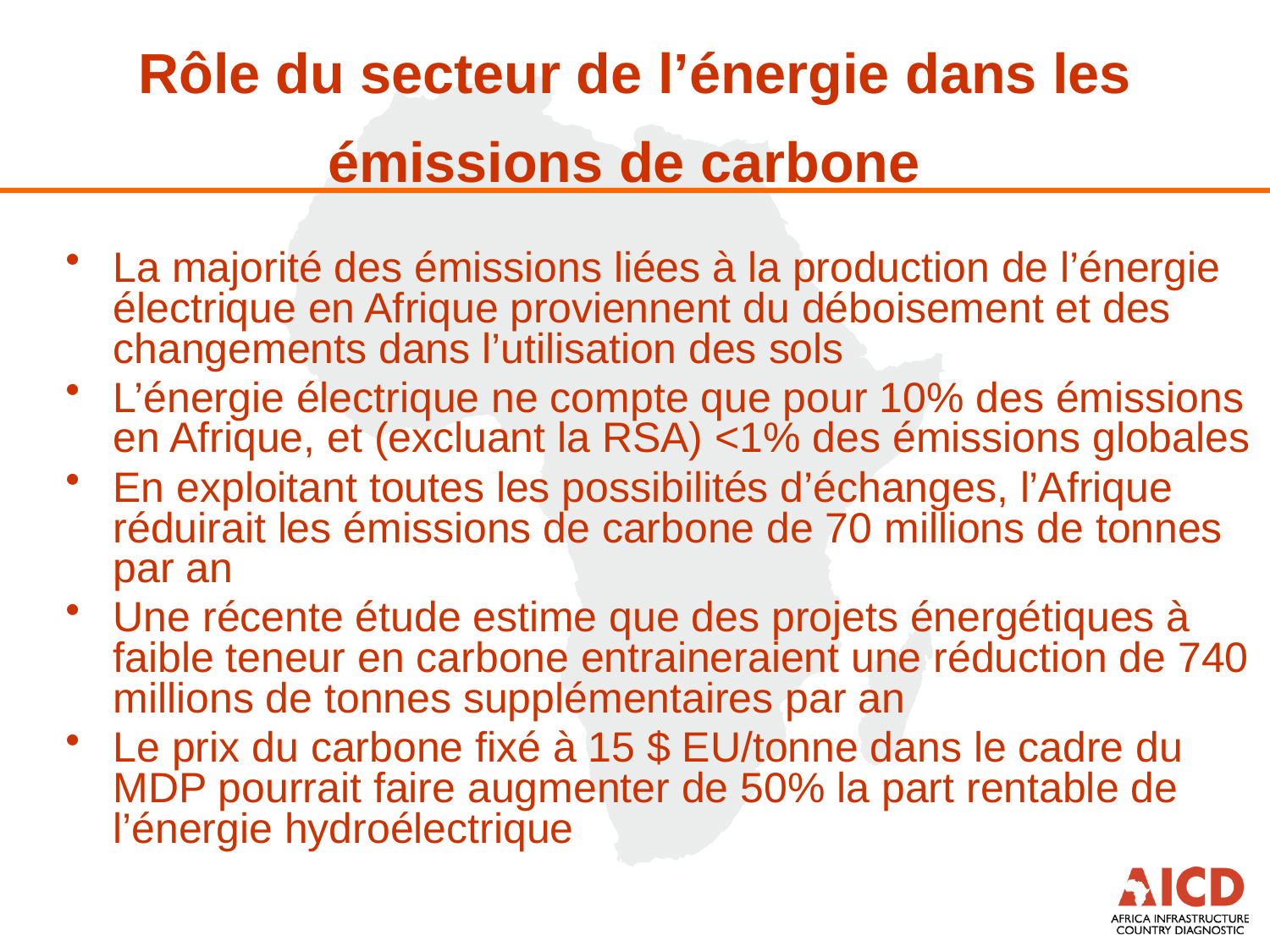

# Rôle du secteur de l’énergie dans les émissions de carbone
La majorité des émissions liées à la production de l’énergie électrique en Afrique proviennent du déboisement et des changements dans l’utilisation des sols
L’énergie électrique ne compte que pour 10% des émissions en Afrique, et (excluant la RSA) <1% des émissions globales
En exploitant toutes les possibilités d’échanges, l’Afrique réduirait les émissions de carbone de 70 millions de tonnes par an
Une récente étude estime que des projets énergétiques à faible teneur en carbone entraineraient une réduction de 740 millions de tonnes supplémentaires par an
Le prix du carbone fixé à 15 $ EU/tonne dans le cadre du MDP pourrait faire augmenter de 50% la part rentable de l’énergie hydroélectrique